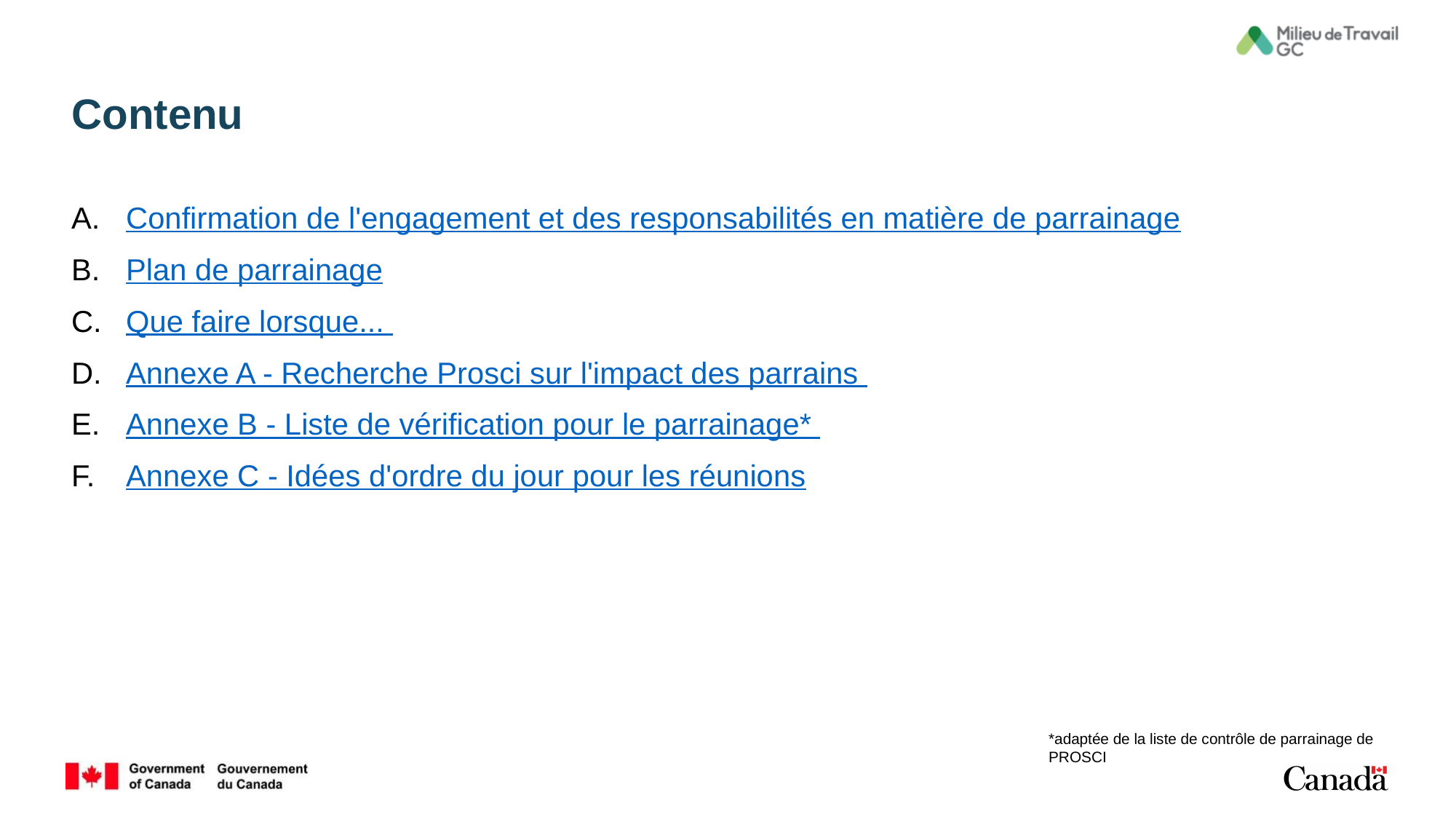

# Contenu
Confirmation de l'engagement et des responsabilités en matière de parrainage
Plan de parrainage
Que faire lorsque...
Annexe A - Recherche Prosci sur l'impact des parrains
Annexe B - Liste de vérification pour le parrainage*
Annexe C - Idées d'ordre du jour pour les réunions
*adaptée de la liste de contrôle de parrainage de PROSCI